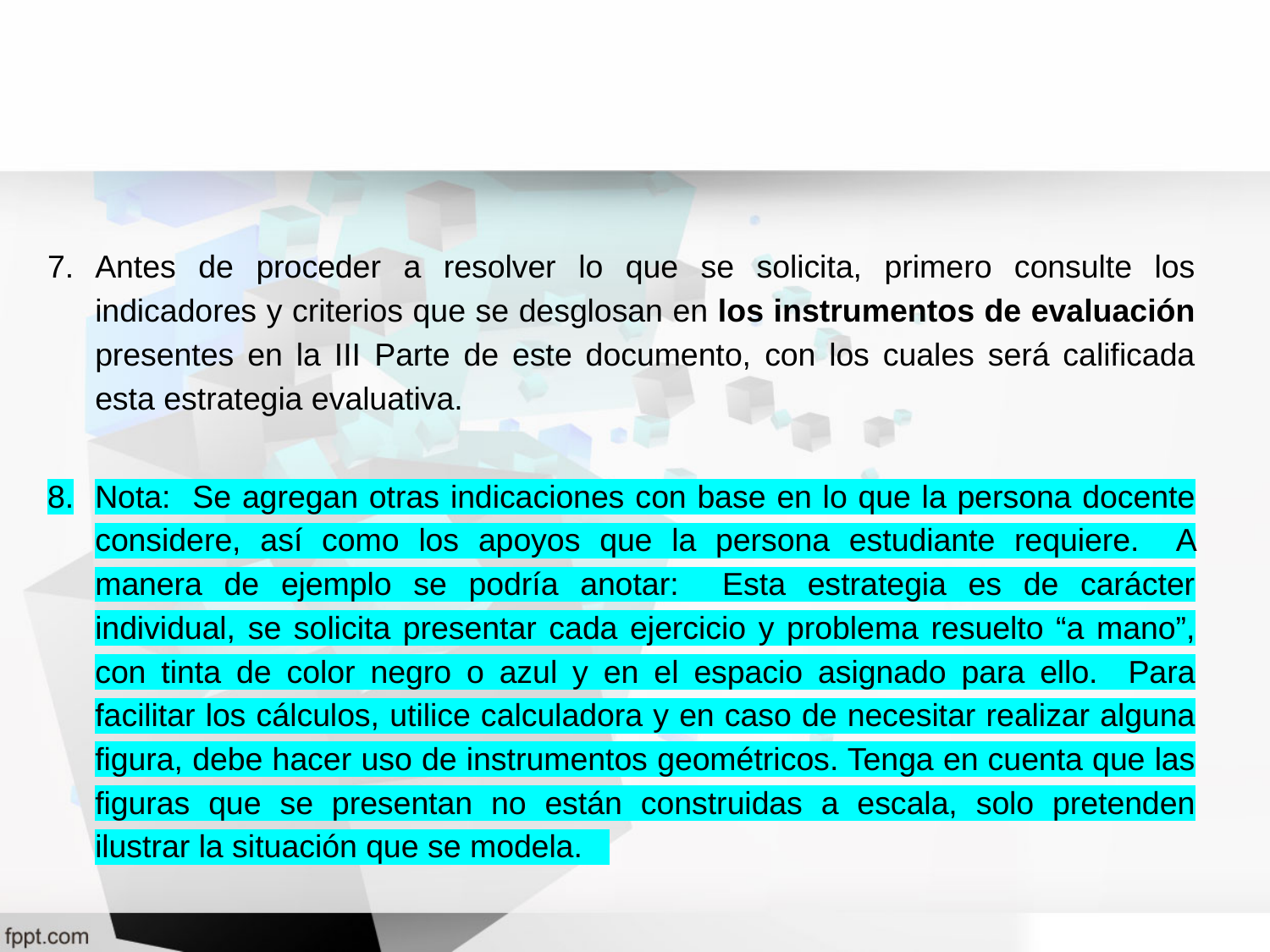

Antes de proceder a resolver lo que se solicita, primero consulte los indicadores y criterios que se desglosan en los instrumentos de evaluación presentes en la III Parte de este documento, con los cuales será calificada esta estrategia evaluativa.

Nota:  Se agregan otras indicaciones con base en lo que la persona docente considere, así como los apoyos que la persona estudiante requiere.  A manera de ejemplo se podría anotar:  Esta estrategia es de carácter individual, se solicita presentar cada ejercicio y problema resuelto “a mano”, con tinta de color negro o azul y en el espacio asignado para ello.  Para facilitar los cálculos, utilice calculadora y en caso de necesitar realizar alguna figura, debe hacer uso de instrumentos geométricos. Tenga en cuenta que las figuras que se presentan no están construidas a escala, solo pretenden ilustrar la situación que se modela.